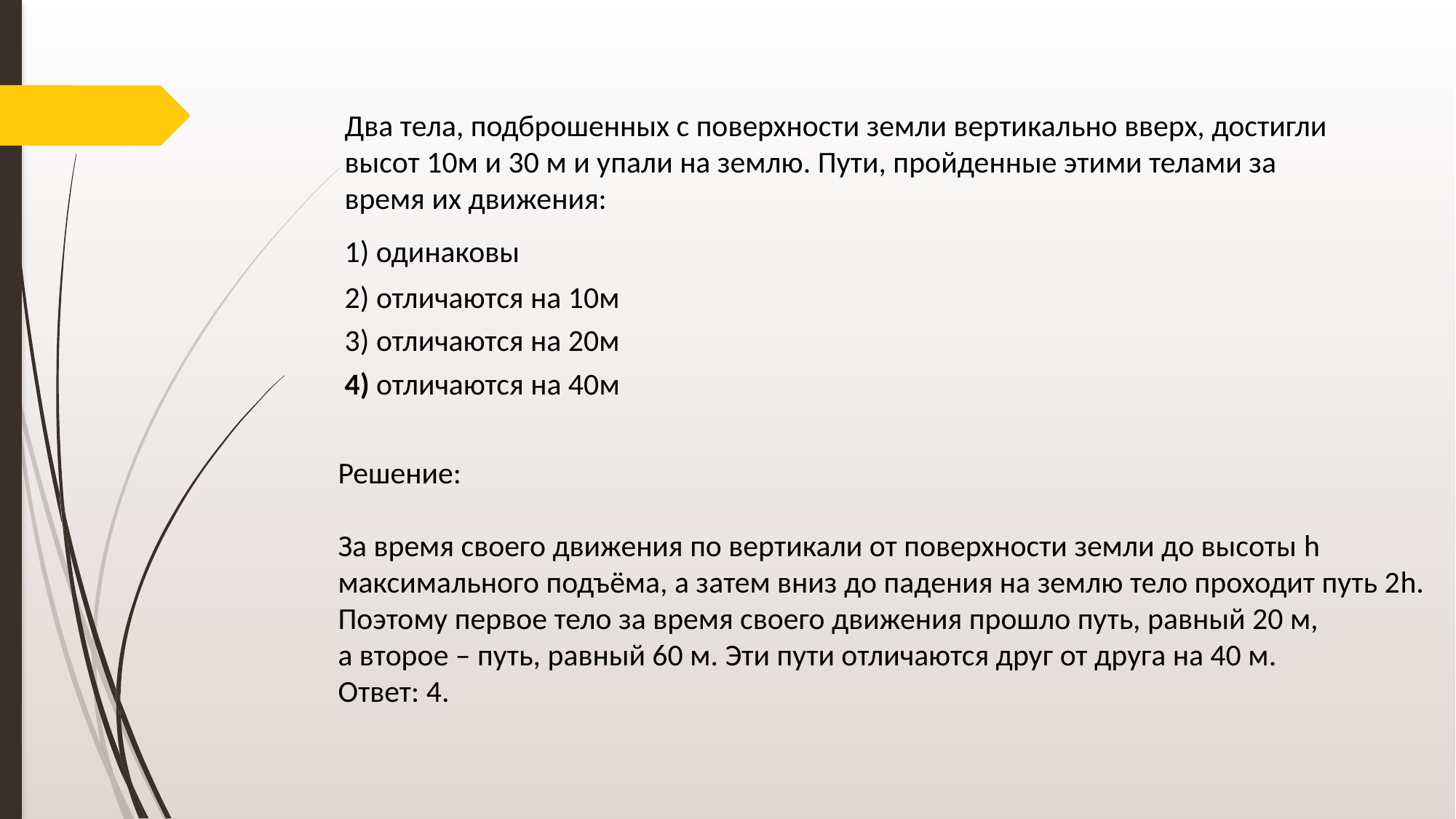

Два тела, подброшенных с поверхности земли вертикально вверх, достигли высот 10м и 30 м и упали на землю. Пути, пройденные этими телами за время их движения:
1) одинаковы
2) отличаются на 10м
3) отличаются на 20м
4) отличаются на 40м
Решение:

За время своего движения по вертикали от поверхности земли до высоты h
максимального подъёма, а затем вниз до падения на землю тело проходит путь 2h.
Поэтому первое тело за время своего движения прошло путь, равный 20 м,
а второе – путь, равный 60 м. Эти пути отличаются друг от друга на 40 м.
Ответ: 4.